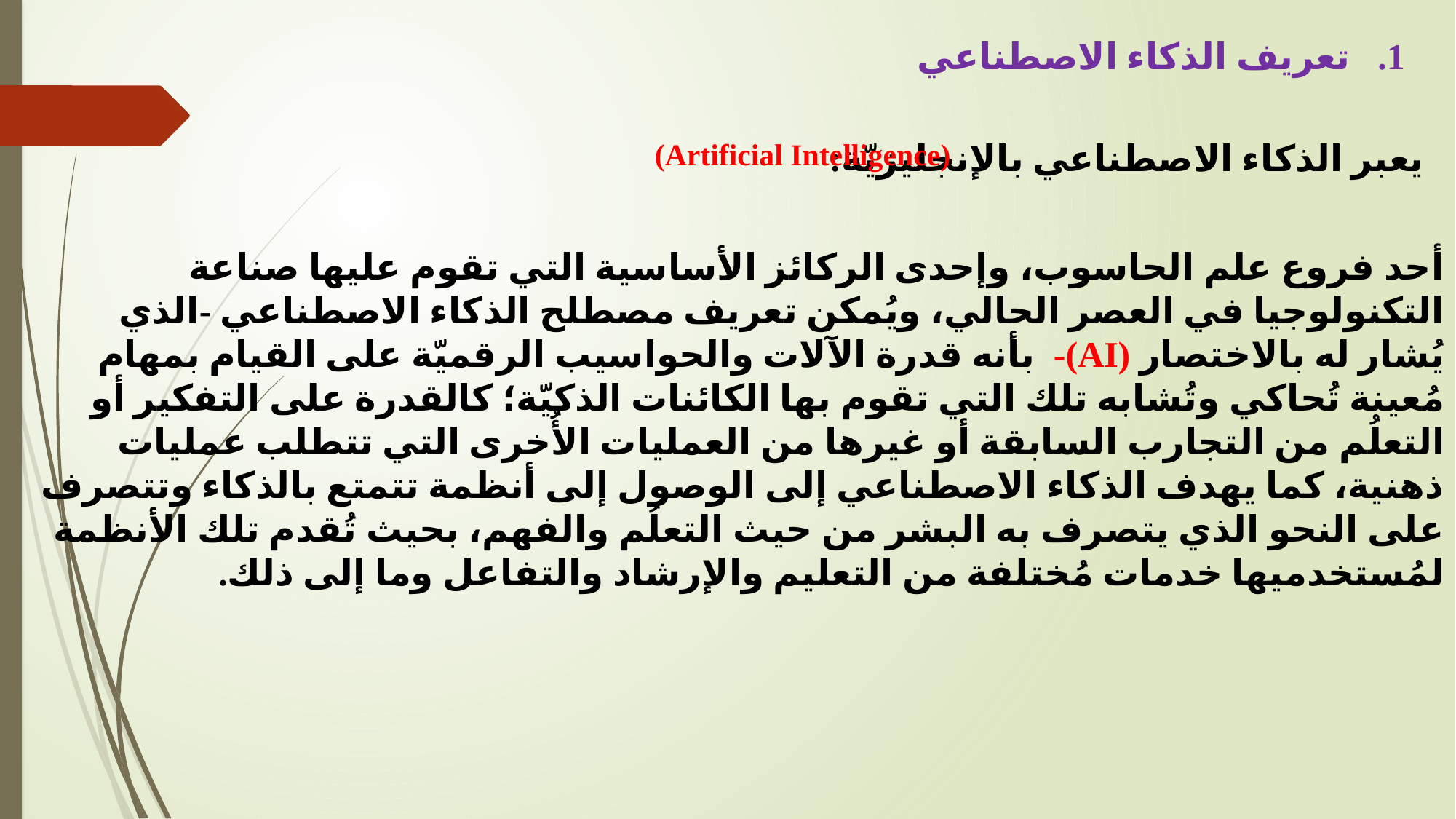

تعريف الذكاء الاصطناعي
يعبر الذكاء الاصطناعي بالإنجليزيّة:
(Artificial Intelligence)
أحد فروع علم الحاسوب، وإحدى الركائز الأساسية التي تقوم عليها صناعة التكنولوجيا في العصر الحالي، ويُمكن تعريف مصطلح الذكاء الاصطناعي -الذي يُشار له بالاختصار (AI)-  بأنه قدرة الآلات والحواسيب الرقميّة على القيام بمهام مُعينة تُحاكي وتُشابه تلك التي تقوم بها الكائنات الذكيّة؛ كالقدرة على التفكير أو التعلُم من التجارب السابقة أو غيرها من العمليات الأُخرى التي تتطلب عمليات ذهنية، كما يهدف الذكاء الاصطناعي إلى الوصول إلى أنظمة تتمتع بالذكاء وتتصرف على النحو الذي يتصرف به البشر من حيث التعلُم والفهم، بحيث تُقدم تلك الأنظمة لمُستخدميها خدمات مُختلفة من التعليم والإرشاد والتفاعل وما إلى ذلك.